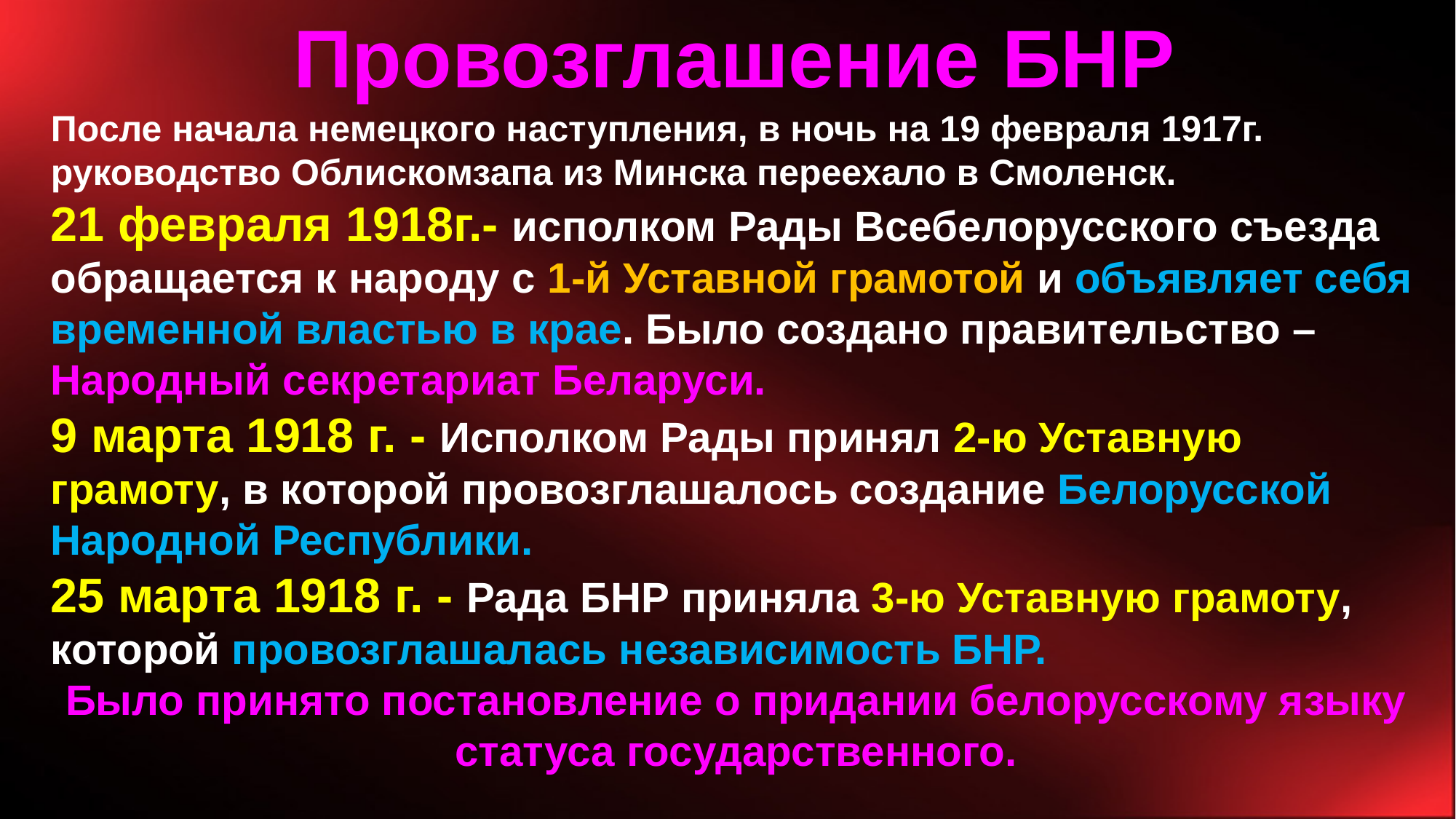

Провозглашение БНР
После начала немецкого наступления, в ночь на 19 февраля 1917г. руководство Облискомзапа из Минска переехало в Смоленск.
21 февраля 1918г.- исполком Рады Всебелорусского съезда обращается к народу с 1-й Уставной грамотой и объявляет себя временной властью в крае. Было создано правительство – Народный секретариат Беларуси.
9 марта 1918 г. - Исполком Рады принял 2-ю Уставную грамоту, в которой провозглашалось создание Белорусской  Народной Республики.
25 марта 1918 г. - Рада БНР приняла 3-ю Уставную грамоту, которой провозглашалась независимость БНР.
Было принято постановление о придании белорусскому языку статуса государственного.